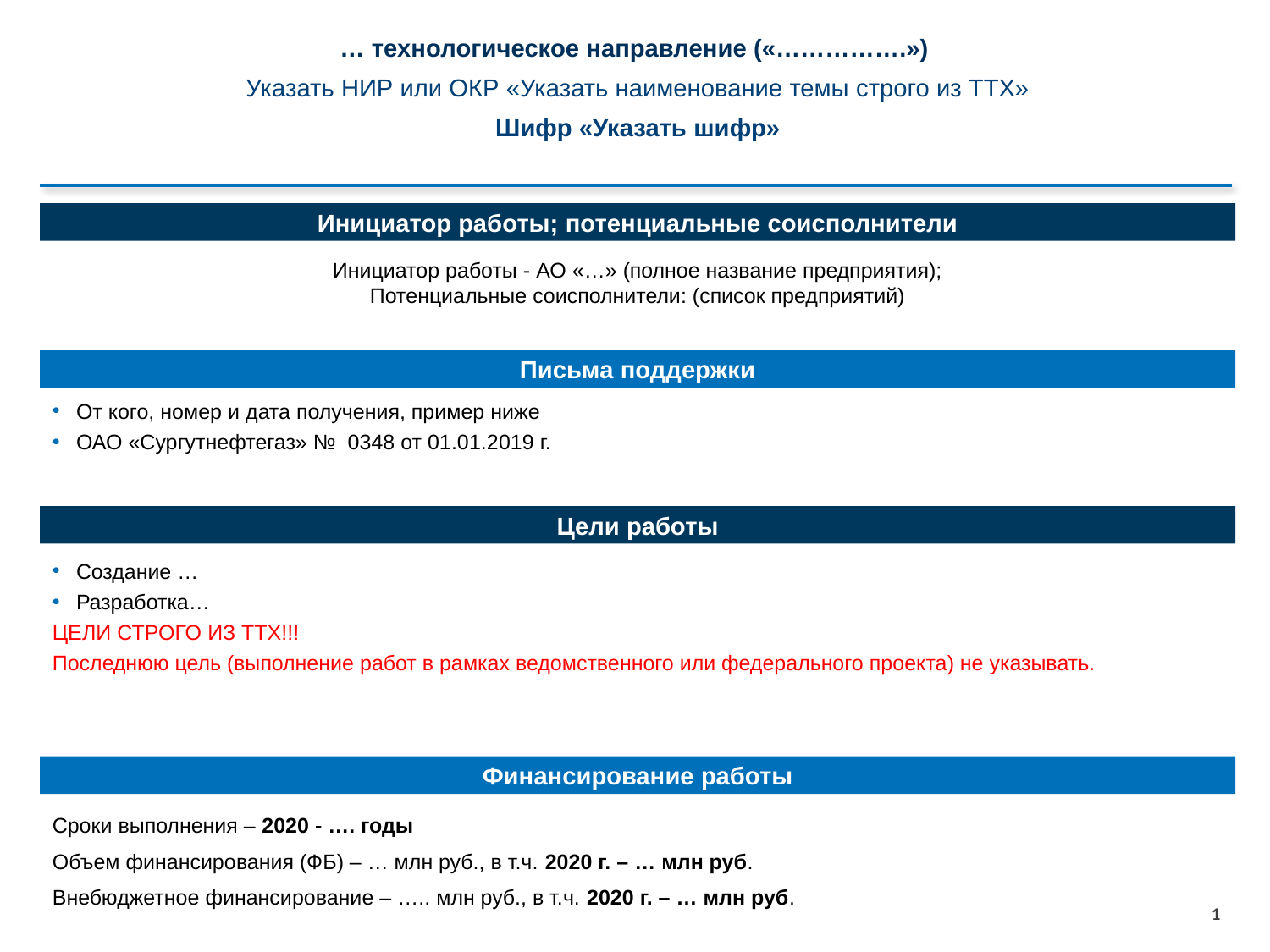

… технологическое направление («…………….»)
Указать НИР или ОКР «Указать наименование темы строго из ТТХ»
Шифр «Указать шифр»
Инициатор работы; потенциальные соисполнители
Инициатор работы - АО «…» (полное название предприятия);
Потенциальные соисполнители: (список предприятий)
Письма поддержки
От кого, номер и дата получения, пример ниже
ОАО «Сургутнефтегаз» №  0348 от 01.01.2019 г.
Цели работы
Создание …
Разработка…
ЦЕЛИ СТРОГО ИЗ ТТХ!!!
Последнюю цель (выполнение работ в рамках ведомственного или федерального проекта) не указывать.
Финансирование работы
Сроки выполнения – 2020 - …. годы
Объем финансирования (ФБ) – … млн руб., в т.ч. 2020 г. – … млн руб.
Внебюджетное финансирование – ….. млн руб., в т.ч. 2020 г. – … млн руб.